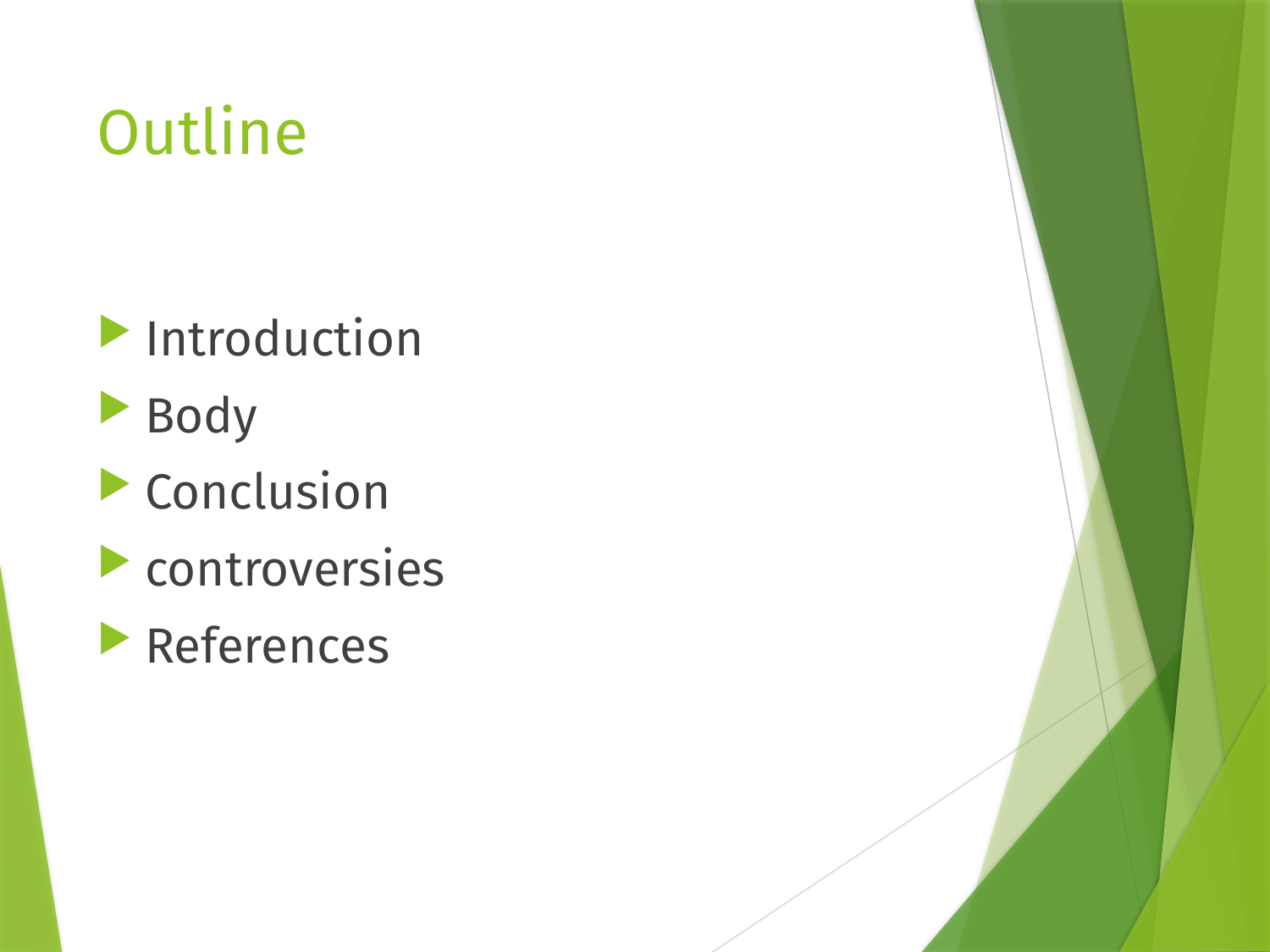

# Outline
Introduction
Body
Conclusion
controversies
References